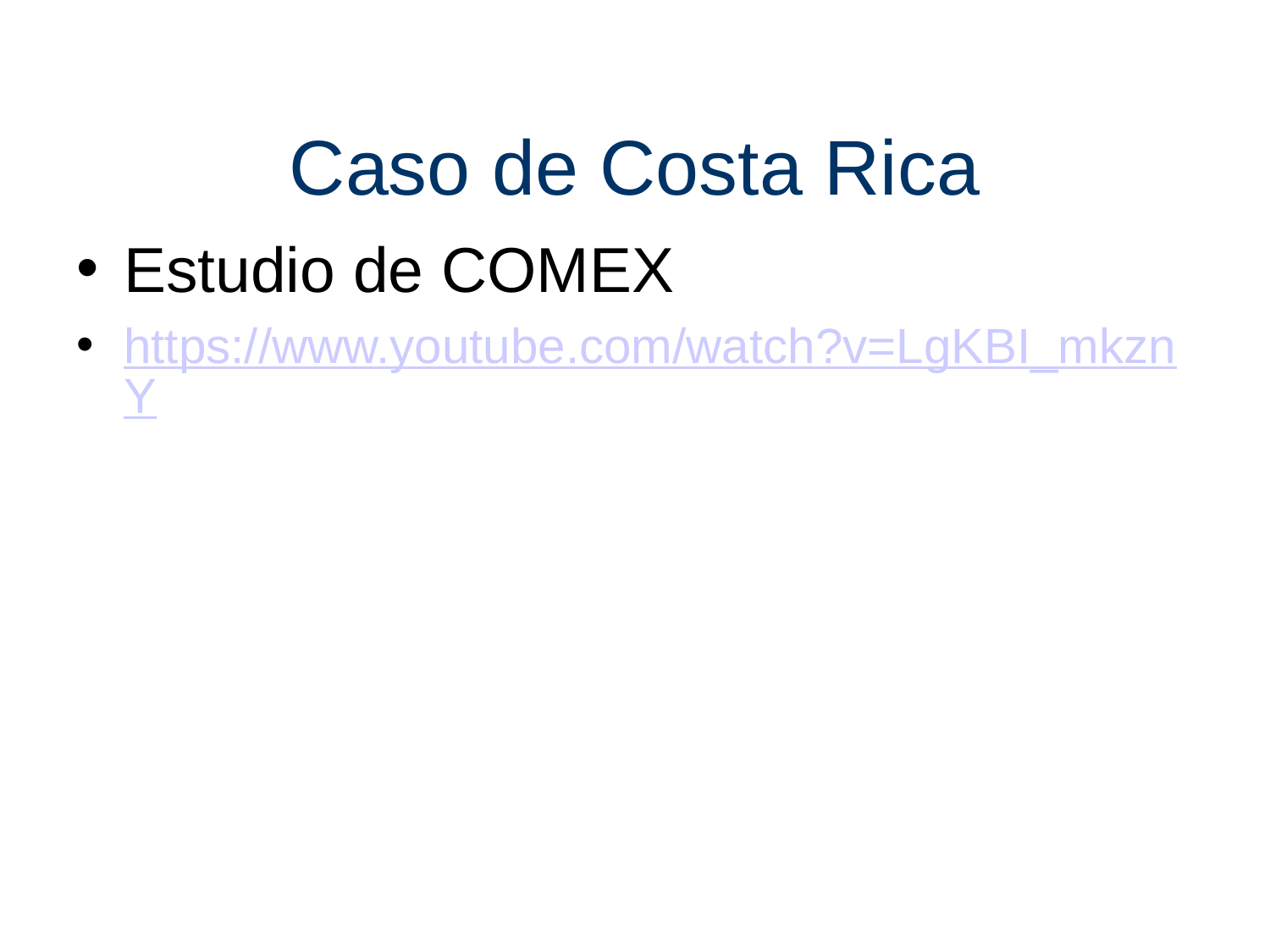

# Caso de Costa Rica
Estudio de COMEX
https://www.youtube.com/watch?v=LgKBI_mkznY